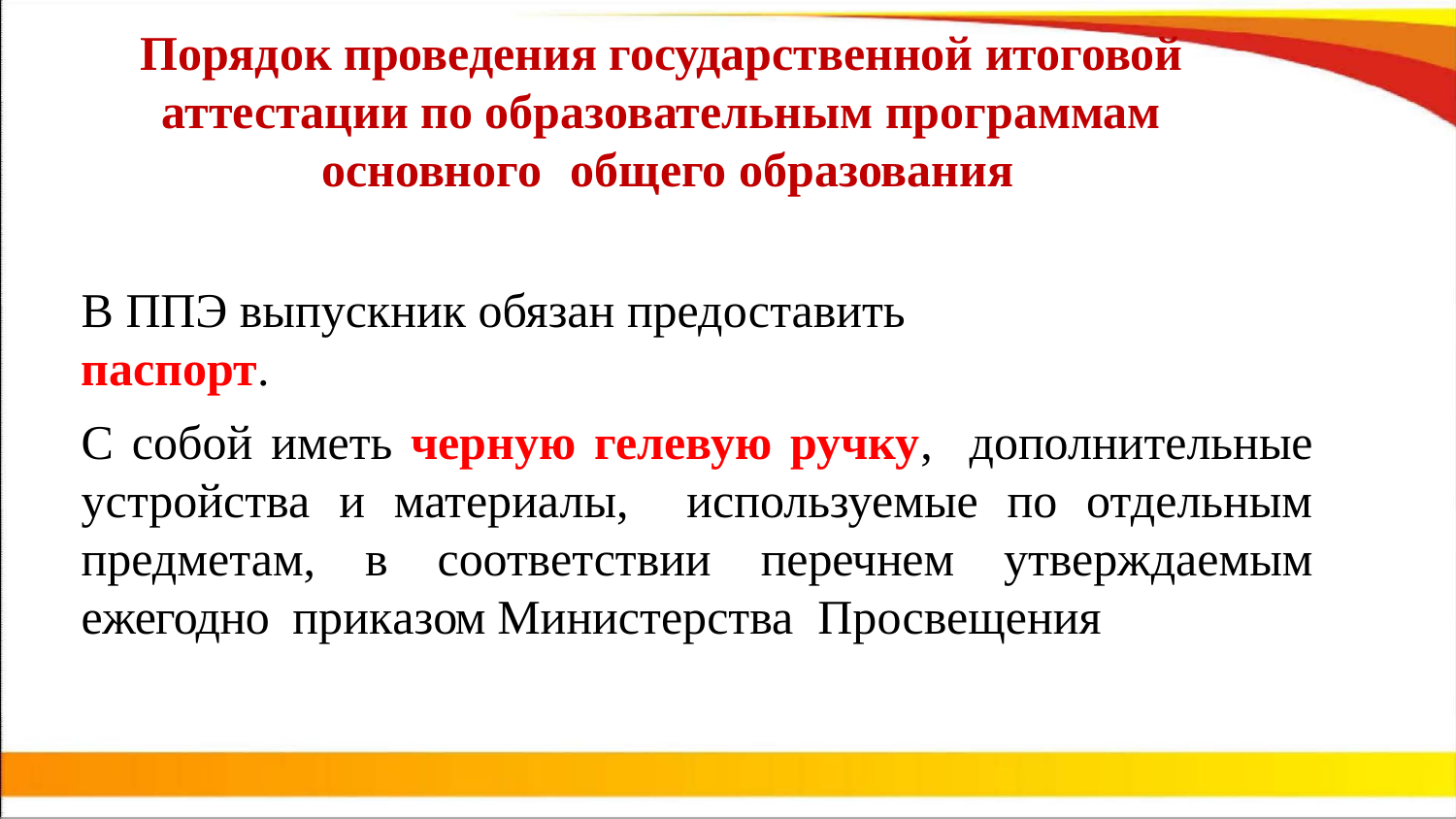

# Порядок проведения государственной итоговой  аттестации по образовательным программам  основного	общего образования

В ППЭ выпускник обязан предоставить
паспорт.
С собой иметь черную гелевую ручку,  дополнительные устройства и материалы,  используемые по отдельным предметам, в соответствии перечнем утверждаемым ежегодно  приказом Министерства  Просвещения